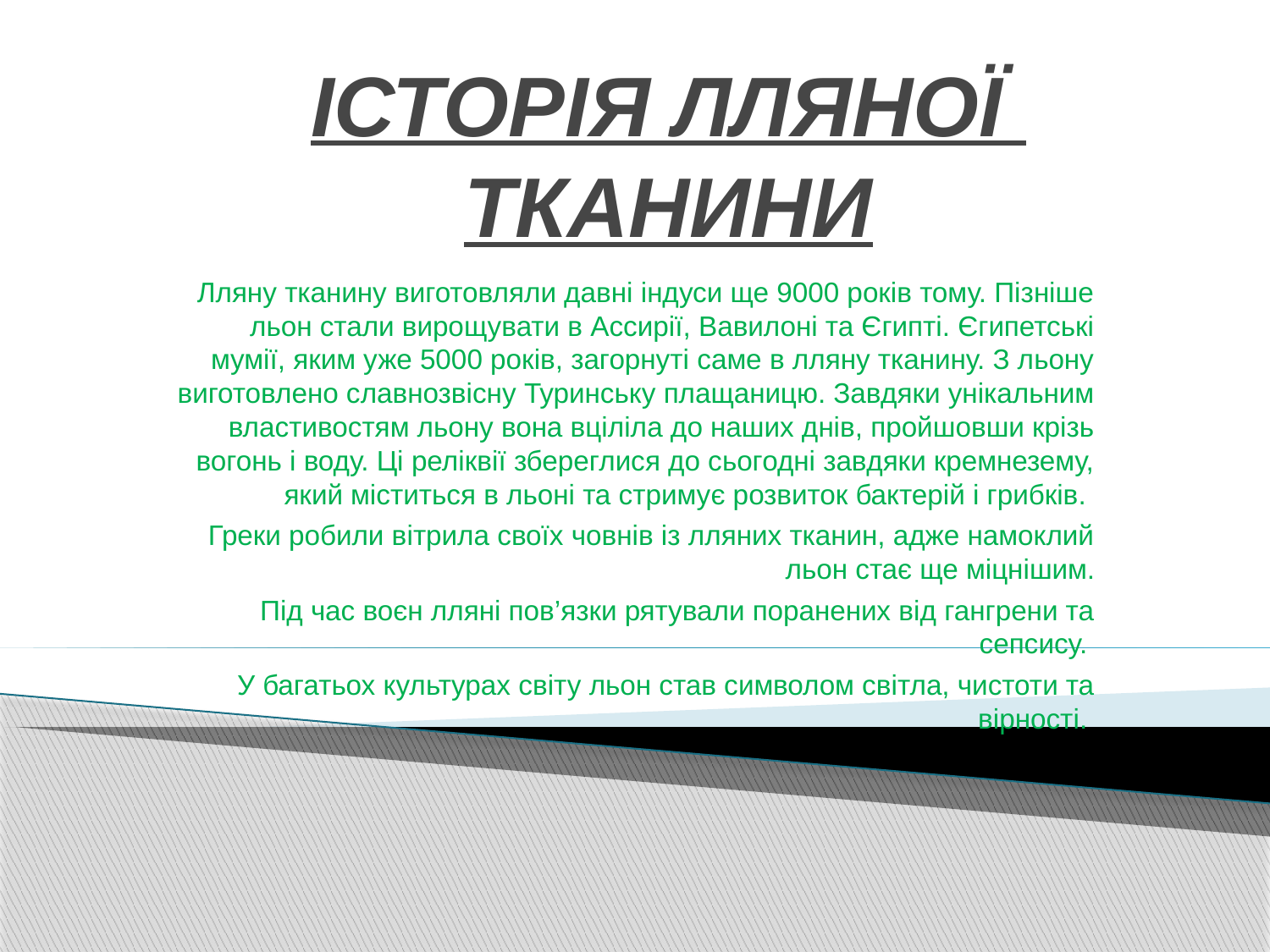

# ІСТОРІЯ ЛЛЯНОЇ  ТКАНИНИ
Лляну тканину виготовляли давні індуси ще 9000 років тому. Пізніше льон стали вирощувати в Ассирії, Вавилоні та Єгипті. Єгипетські мумії, яким уже 5000 років, загорнуті саме в лляну тканину. З льону виготовлено славнозвісну Туринську плащаницю. Завдяки унікальним властивостям льону вона вціліла до наших днів, пройшовши крізь вогонь і воду. Ці реліквії збереглися до сьогодні завдяки кремнезему, який міститься в льоні та стримує розвиток бактерій і грибків.
Греки робили вітрила своїх човнів із лляних тканин, адже намоклий льон стає ще міцнішим.
Під час воєн лляні пов’язки рятували поранених від гангрени та сепсису.
У багатьох культурах світу льон став символом світла, чистоти та вірності.